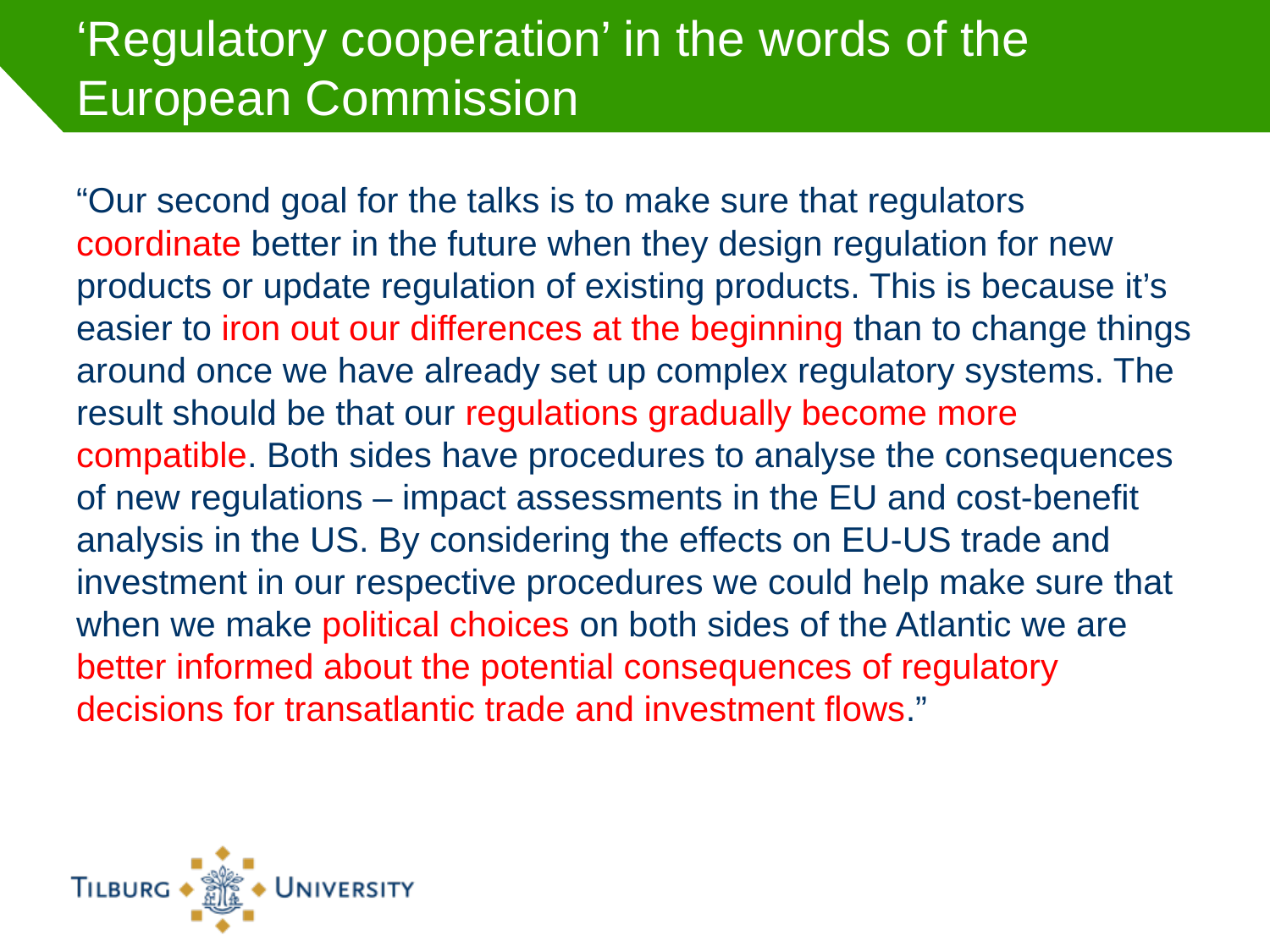

# ‘Regulatory cooperation’ in the words of the European Commission
“Our second goal for the talks is to make sure that regulators coordinate better in the future when they design regulation for new products or update regulation of existing products. This is because it’s easier to iron out our differences at the beginning than to change things around once we have already set up complex regulatory systems. The result should be that our regulations gradually become more compatible. Both sides have procedures to analyse the consequences of new regulations – impact assessments in the EU and cost-benefit analysis in the US. By considering the effects on EU-US trade and investment in our respective procedures we could help make sure that when we make political choices on both sides of the Atlantic we are better informed about the potential consequences of regulatory decisions for transatlantic trade and investment flows.”